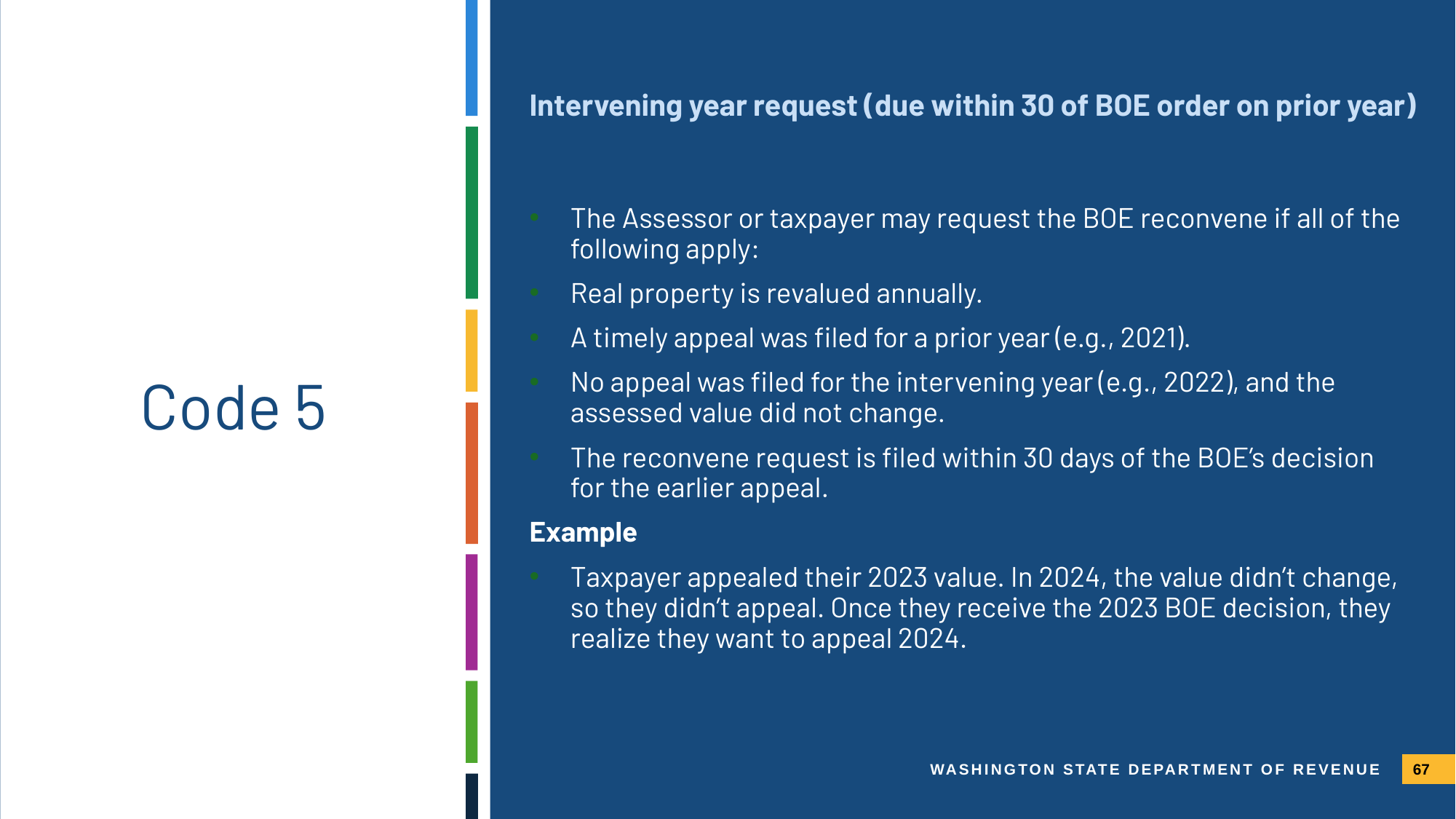

Intervening year request (due within 30 of BOE order on prior year)
Code 5
The Assessor or taxpayer may request the BOE reconvene if all of the following apply:
Real property is revalued annually.
A timely appeal was filed for a prior year (e.g., 2021).
No appeal was filed for the intervening year (e.g., 2022), and the assessed value did not change.
The reconvene request is filed within 30 days of the BOE’s decision for the earlier appeal.
Example
Taxpayer appealed their 2023 value. In 2024, the value didn’t change, so they didn’t appeal. Once they receive the 2023 BOE decision, they realize they want to appeal 2024.